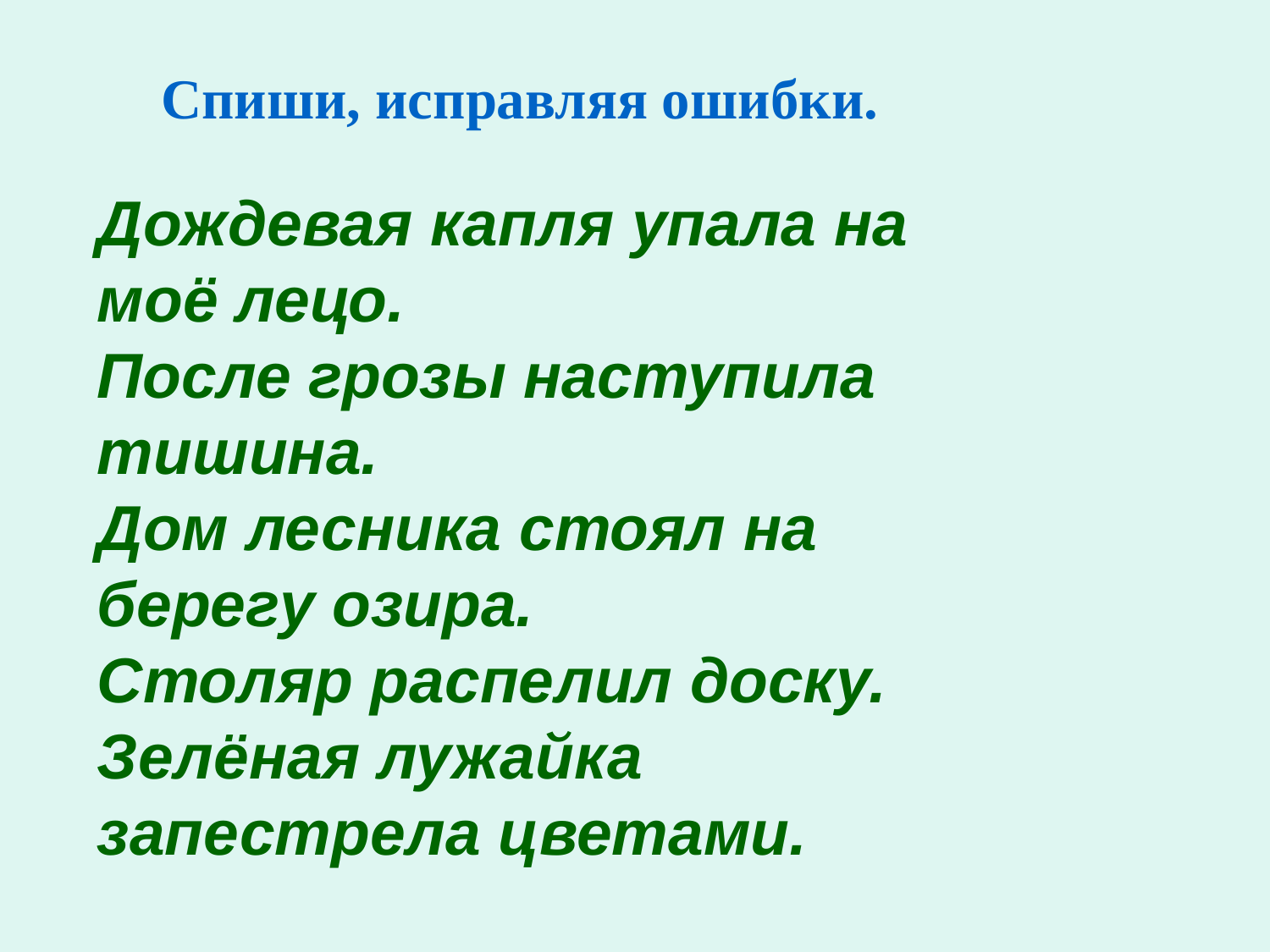

Спиши, исправляя ошибки.
Дождевая капля упала на моё лецо.
После грозы наступила тишина.
Дом лесника стоял на берегу озира.
Столяр распелил доску.
Зелёная лужайка запестрела цветами.